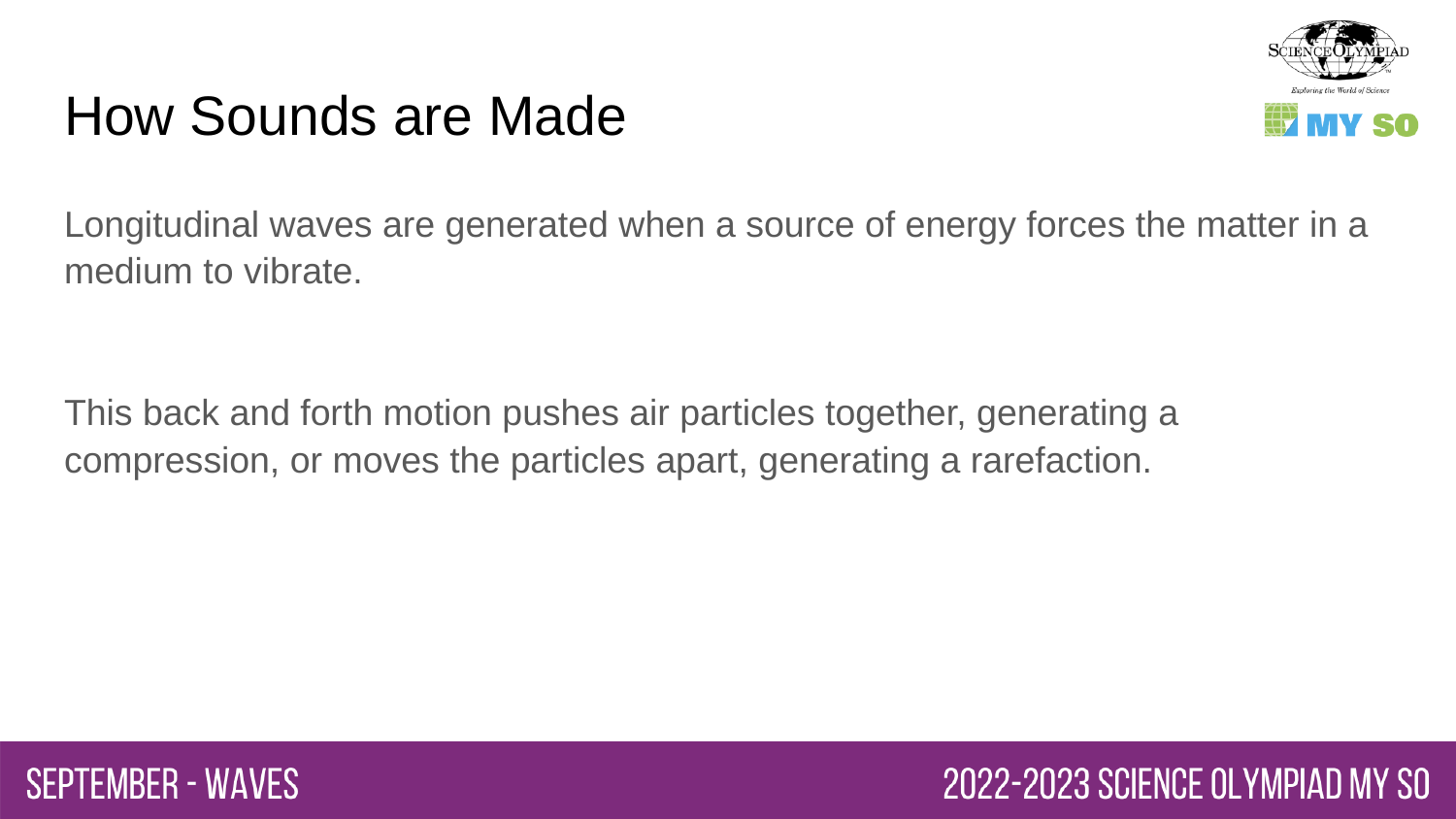

# How Sounds are Made
Longitudinal waves are generated when a source of energy forces the matter in a medium to vibrate.

This back and forth motion pushes air particles together, generating a compression, or moves the particles apart, generating a rarefaction.